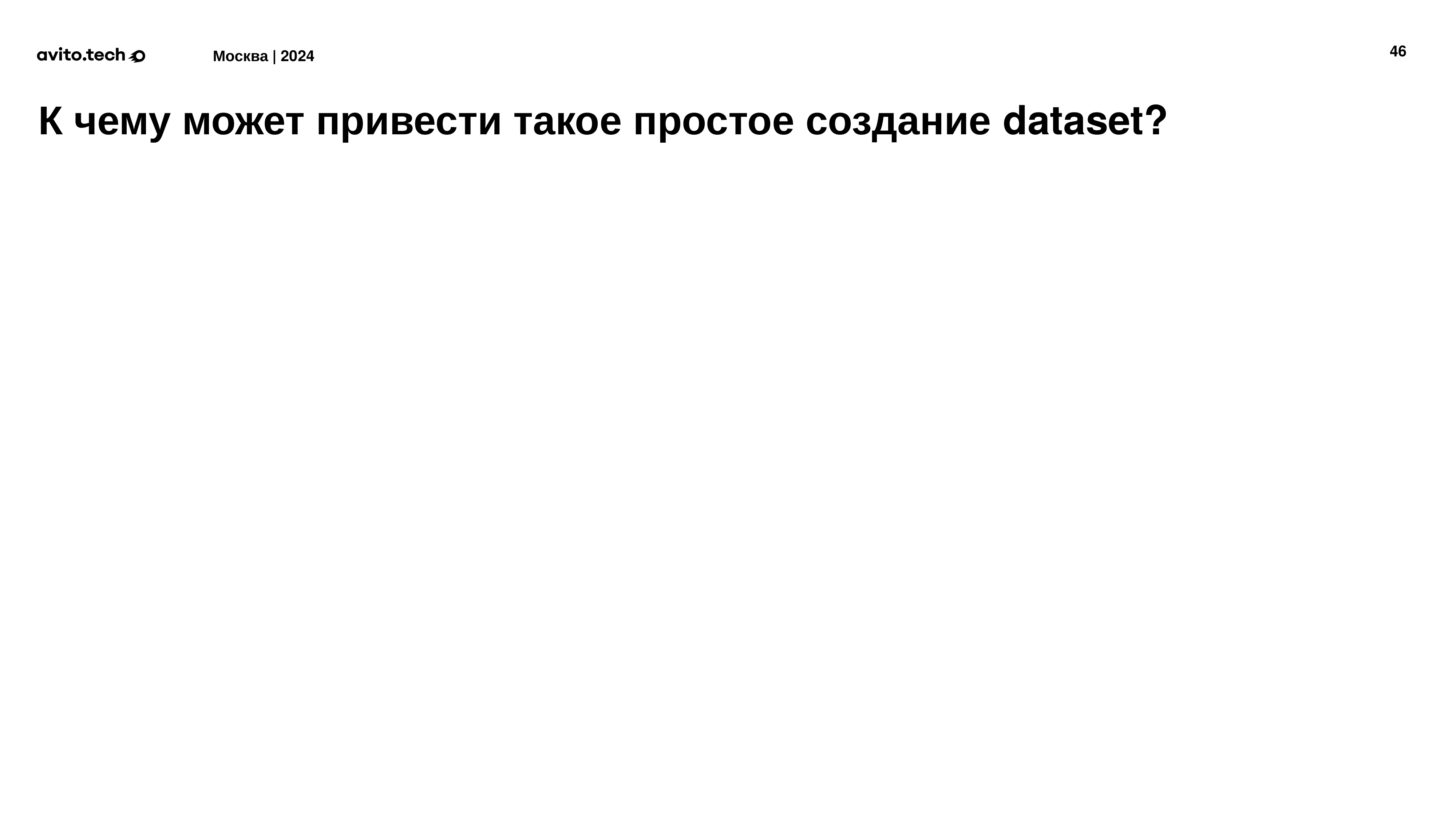

46
К чему может привести такое простое создание dataset?
Композицию из инструментов графики можно менять в зависимости от контекста слайда